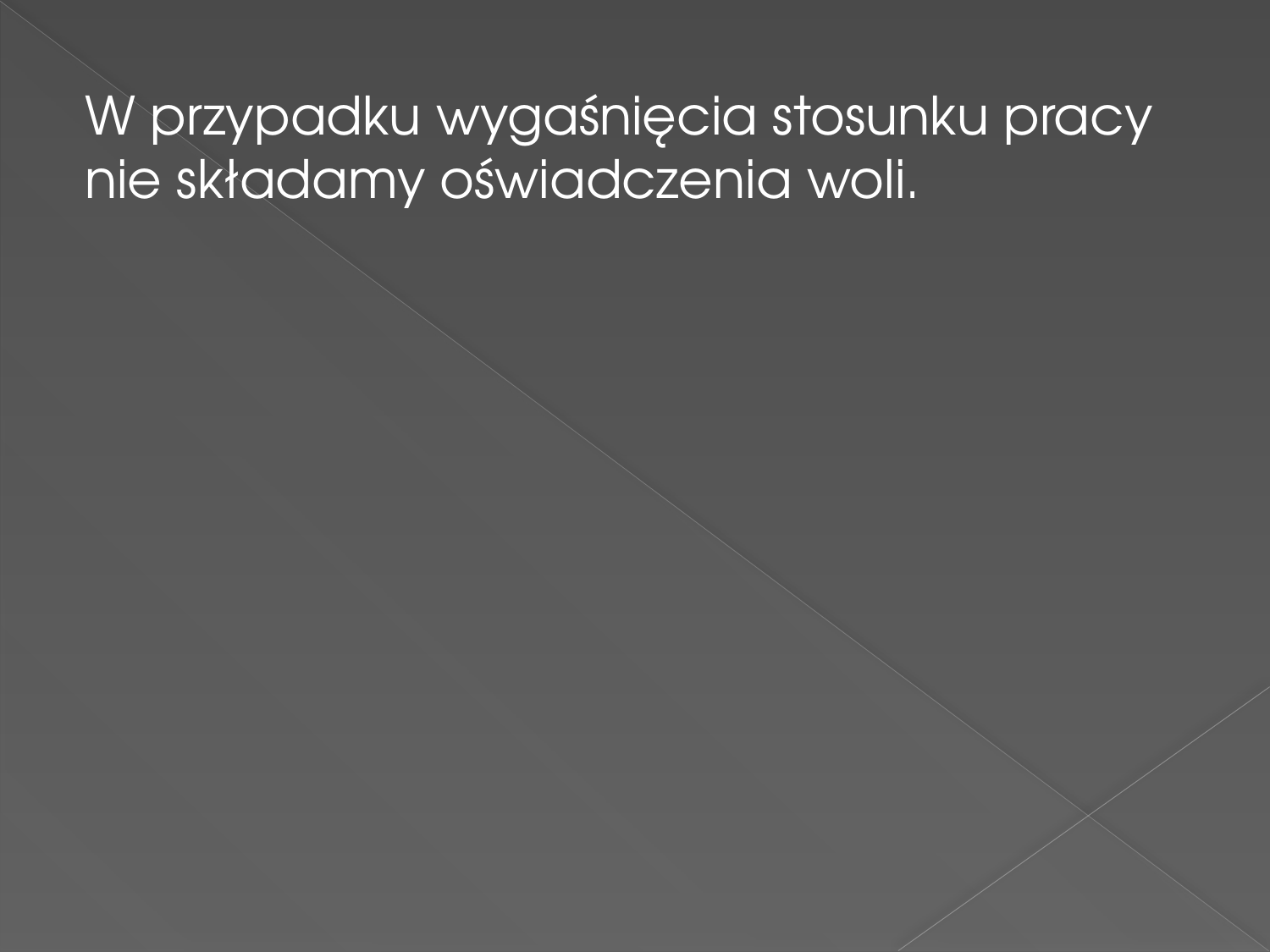

W przypadku wygaśnięcia stosunku pracy nie składamy oświadczenia woli.